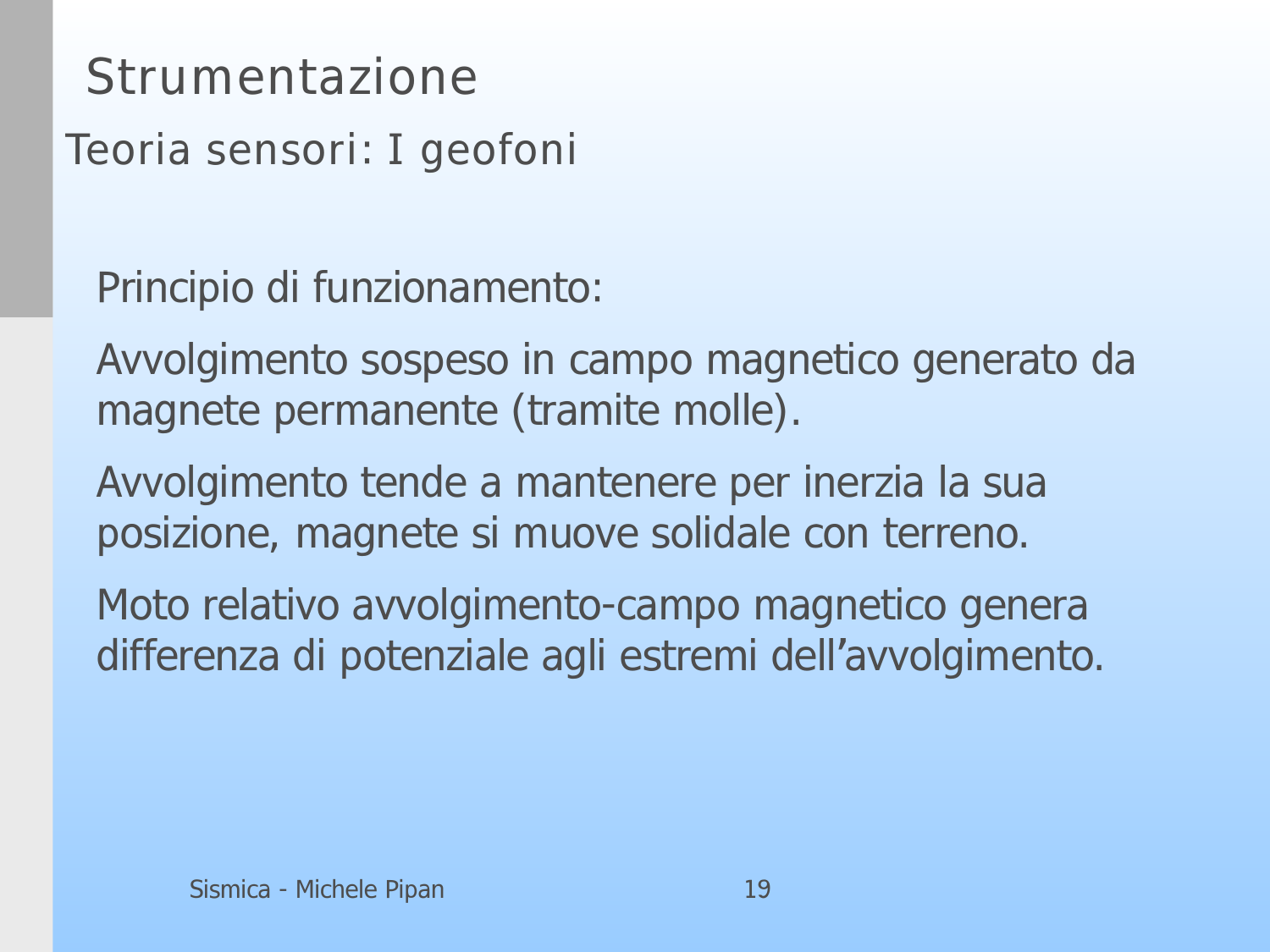

# Strumentazione
Teoria sensori: I geofoni
Principio di funzionamento:
Avvolgimento sospeso in campo magnetico generato da magnete permanente (tramite molle).
Avvolgimento tende a mantenere per inerzia la sua posizione, magnete si muove solidale con terreno.
Moto relativo avvolgimento-campo magnetico genera differenza di potenziale agli estremi dell’avvolgimento.

Sismica - Michele Pipan
19